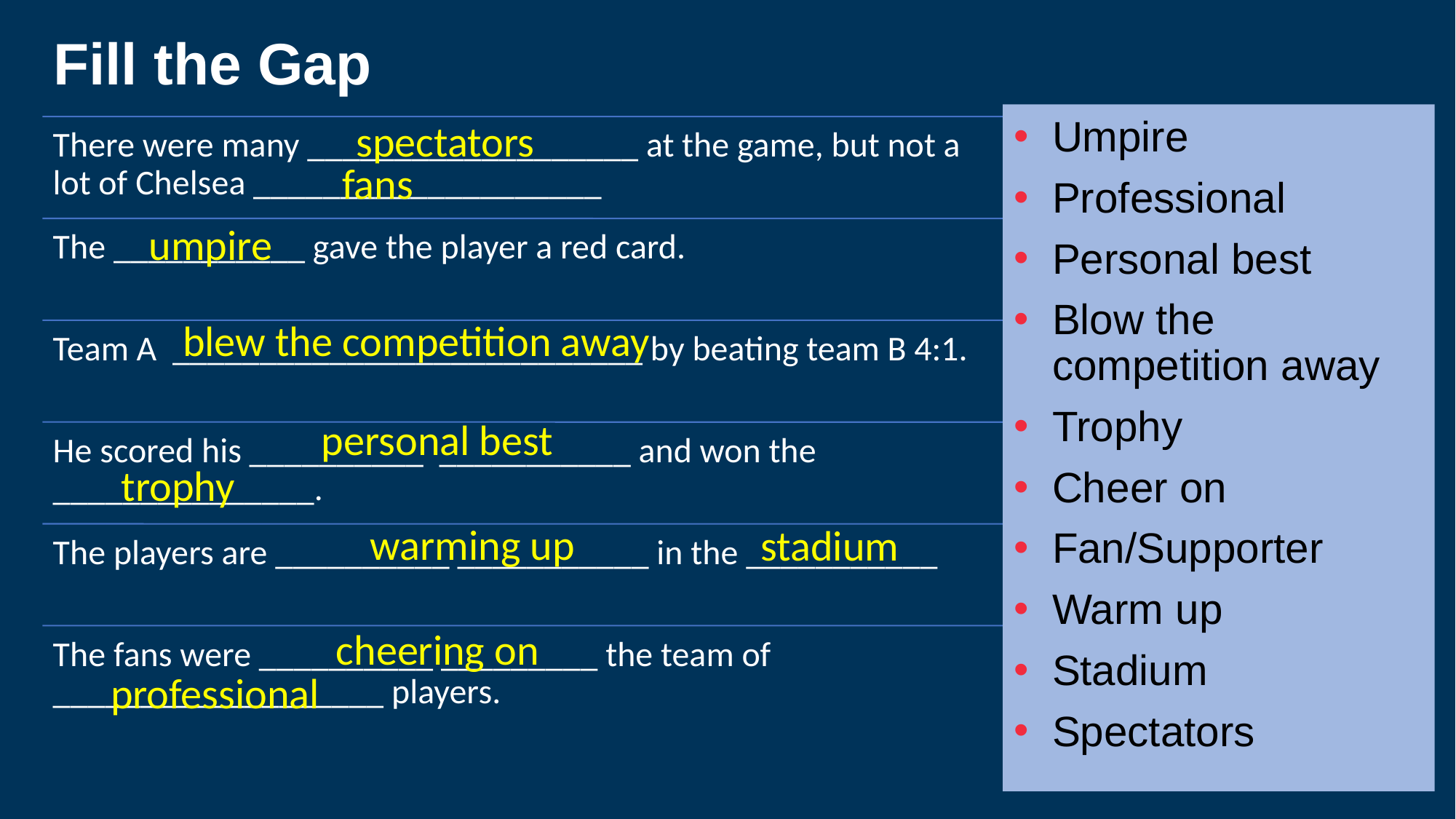

# Fill the Gap
Umpire
Professional
Personal best
Blow the competition away
Trophy
Cheer on
Fan/Supporter
Warm up
Stadium
Spectators

spectators
There were many ___________________ at the game, but not a lot of Chelsea ____________________
The ___________ gave the player a red card.
Team A  ___________________________ by beating team B 4:1.
He scored his __________  ___________ and won the _______________.
The players are __________ ___________ in the ___________
The fans were __________ _________ the team of ___________________ players.
fans
umpire
blew the competition away
personal best
trophy
warming up
stadium
cheering on
professional